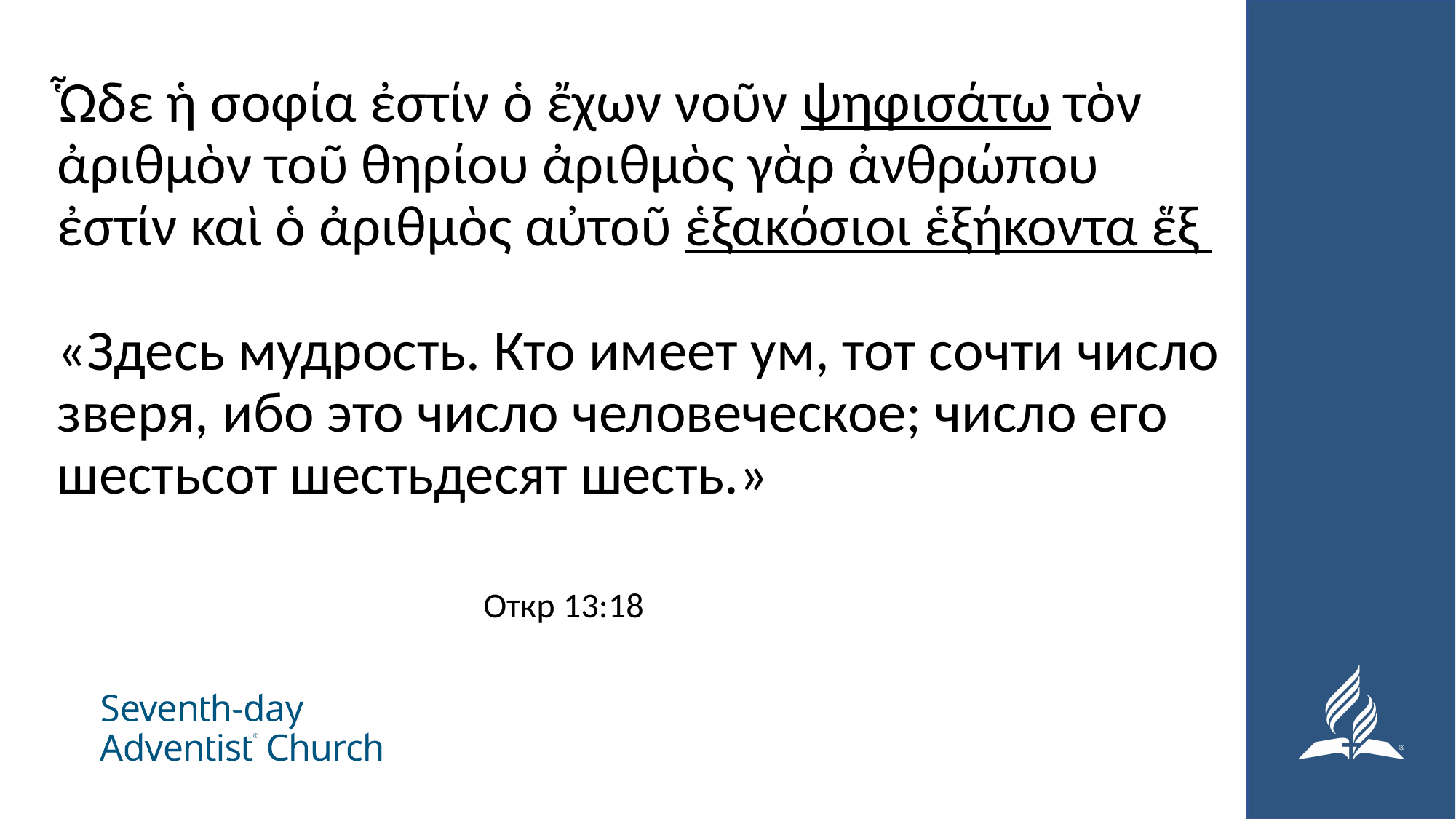

# Ὧδε ἡ σοφία ἐστίν ὁ ἔχων νοῦν ψηφισάτω τὸν ἀριθμὸν τοῦ θηρίου ἀριθμὸς γὰρ ἀνθρώπου ἐστίν καὶ ὁ ἀριθμὸς αὐτοῦ ἑξακόσιοι ἑξήκοντα ἕξ    «Здесь мудрость. Кто имеет ум, тот сочти число зверя, ибо это число человеческое; число его шестьсот шестьдесят шесть.»    Откр 13:18